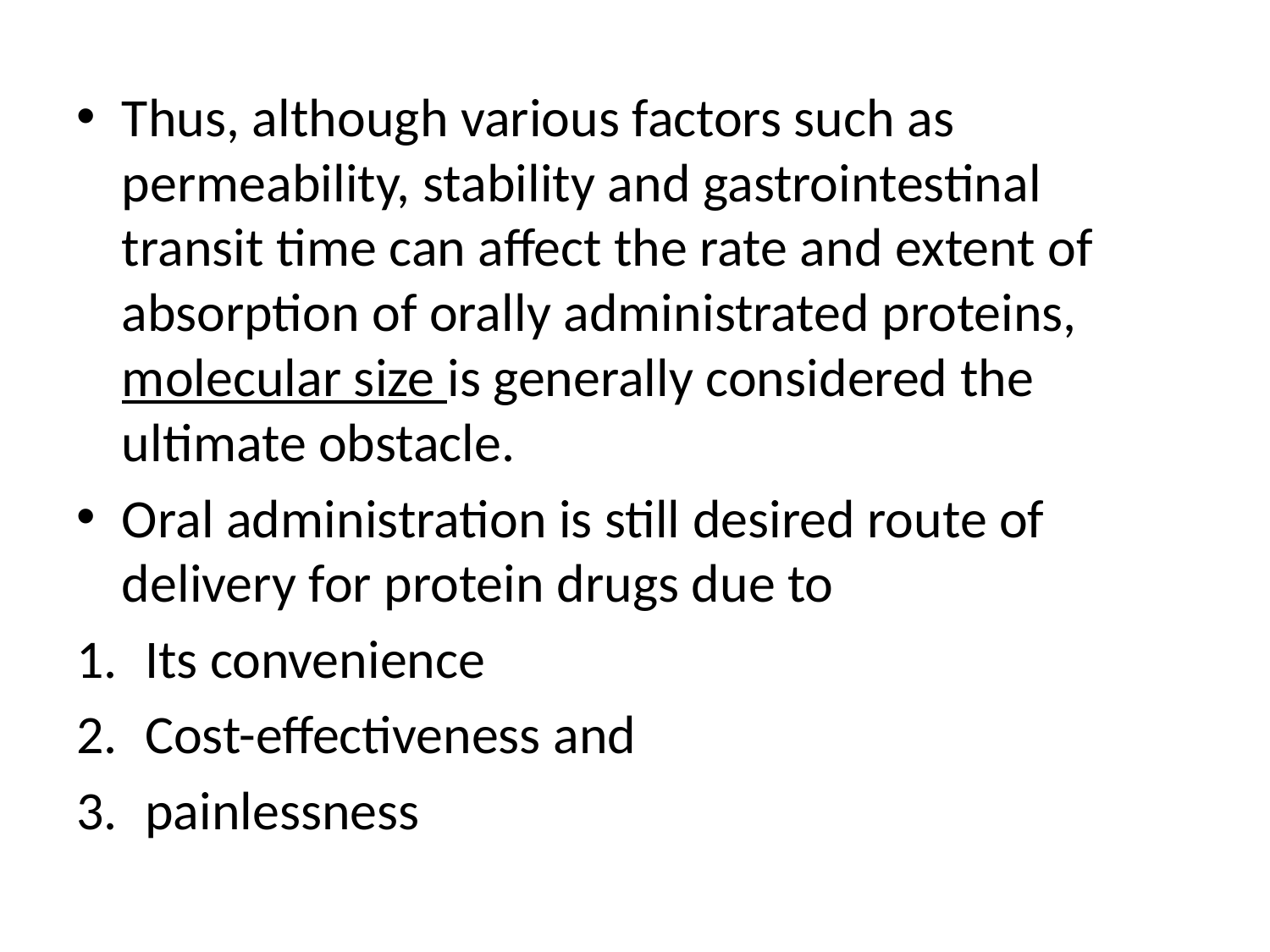

Thus, although various factors such as permeability, stability and gastrointestinal transit time can affect the rate and extent of absorption of orally administrated proteins, molecular size is generally considered the ultimate obstacle.
Oral administration is still desired route of delivery for protein drugs due to
Its convenience
Cost-effectiveness and
painlessness